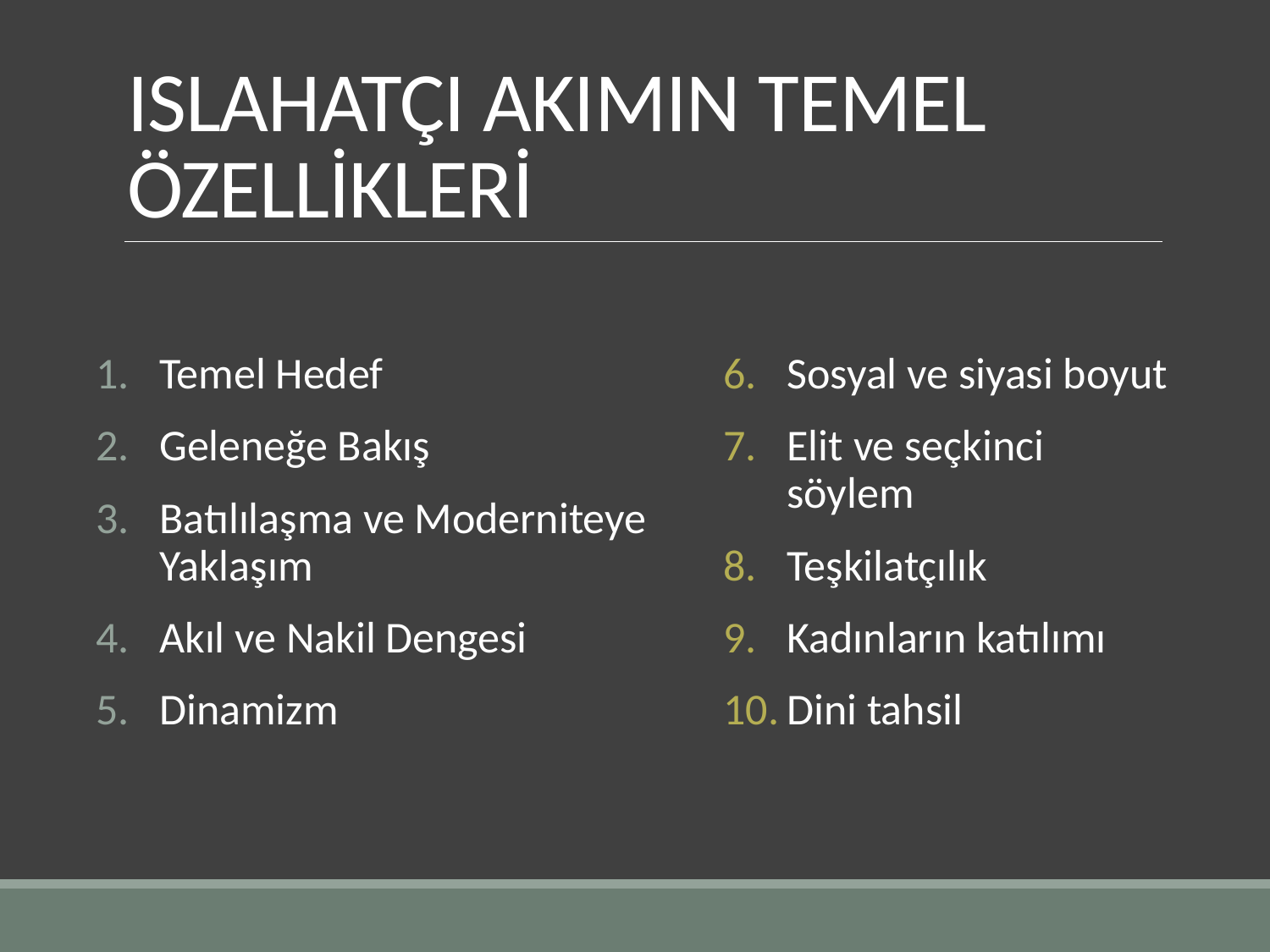

# ISLAHATÇI AKIMIN TEMEL ÖZELLİKLERİ

Temel Hedef
Geleneğe Bakış
Batılılaşma ve Moderniteye Yaklaşım
Akıl ve Nakil Dengesi
Dinamizm

Sosyal ve siyasi boyut
Elit ve seçkinci söylem
Teşkilatçılık
Kadınların katılımı
Dini tahsil